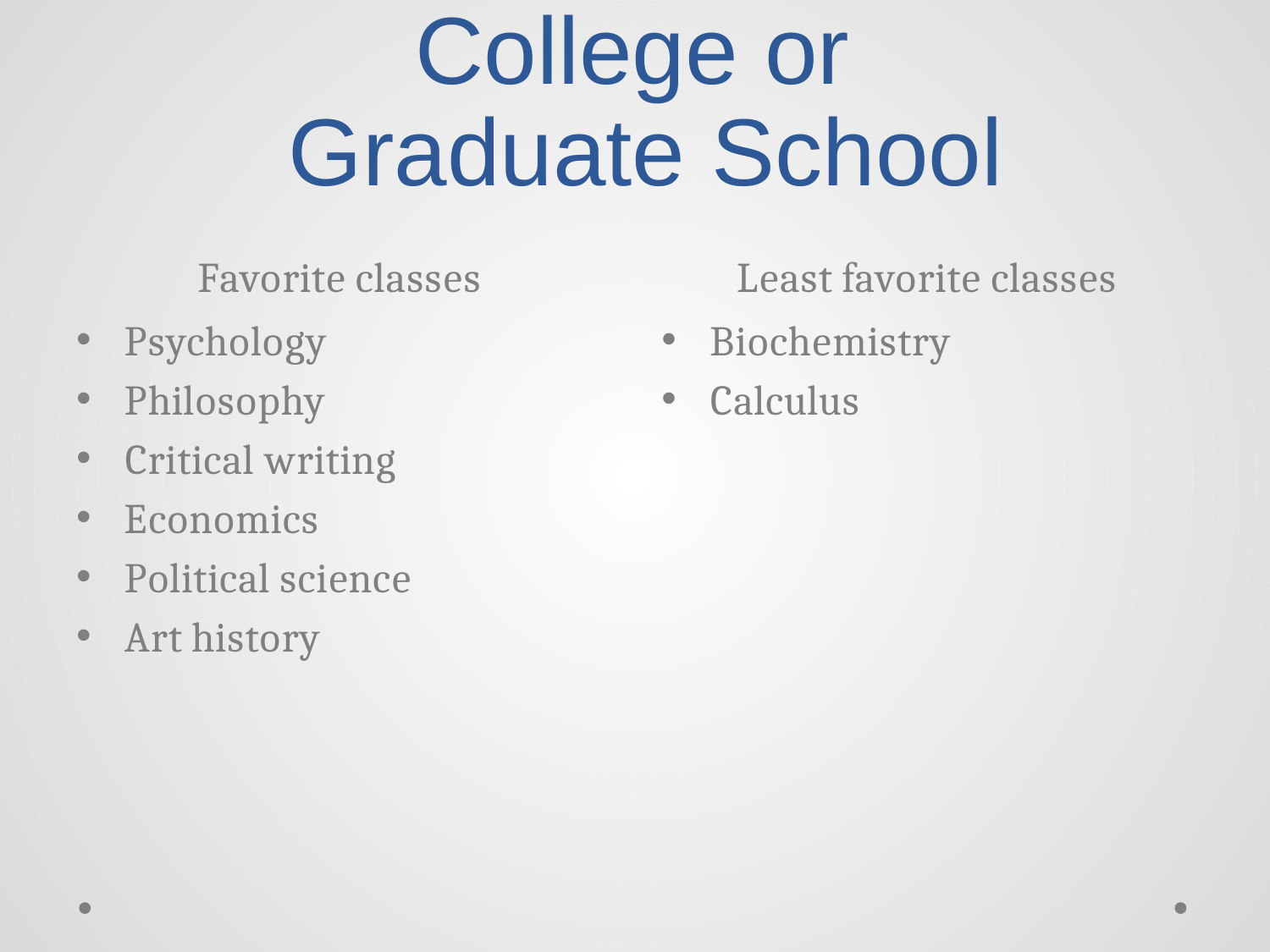

# College or Graduate School
Favorite classes
Least favorite classes
Psychology
Philosophy
Critical writing
Economics
Political science
Art history

Biochemistry
Calculus